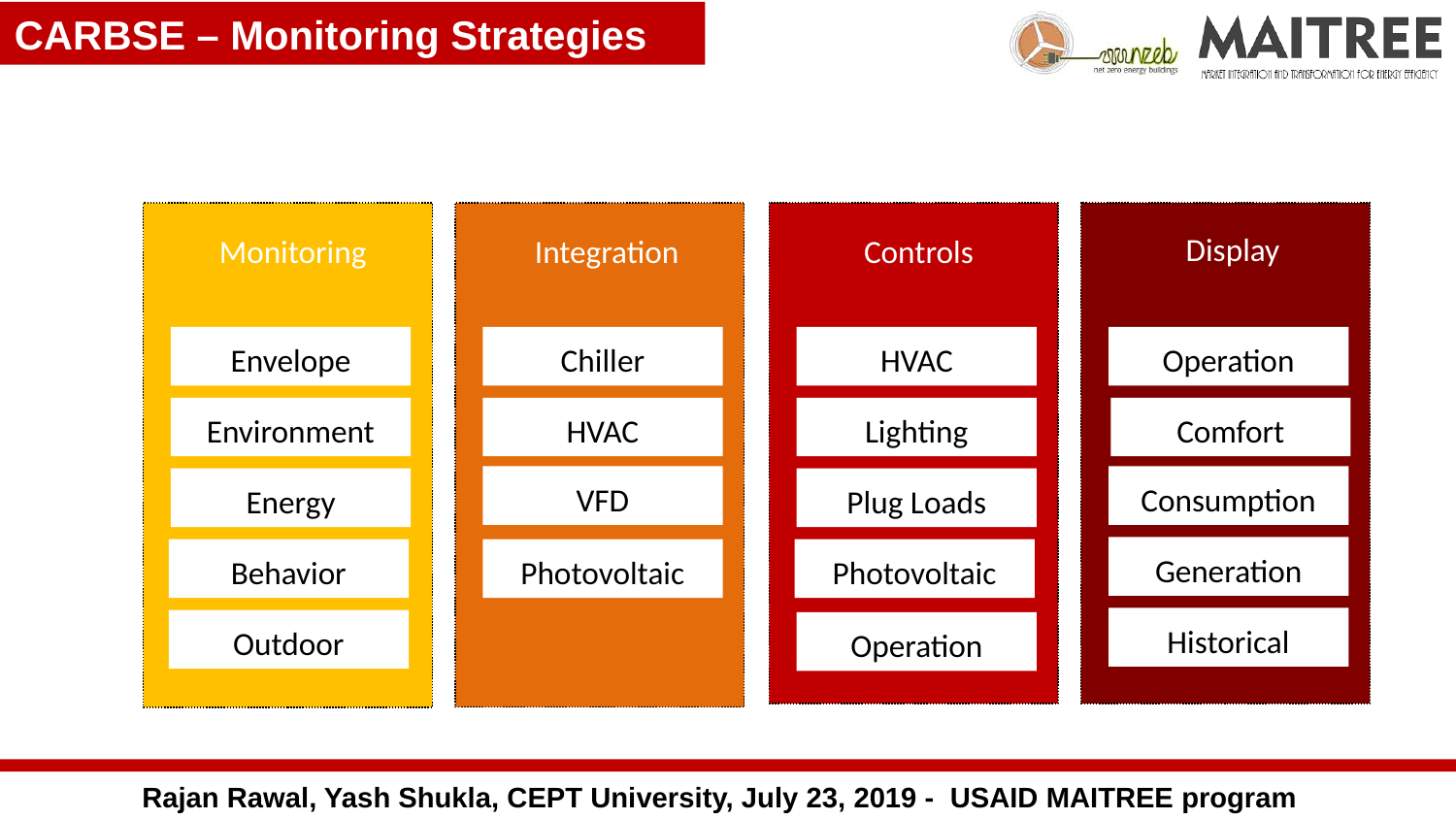

CARBSE – Monitoring Strategies

Display
Monitoring
Integration
Controls
Envelope
Chiller
HVAC
Operation
Environment
HVAC
Lighting
Comfort
VFD
Consumption
Energy
Plug Loads
Generation
Behavior
Photovoltaic
Photovoltaic
Historical
Outdoor
Operation